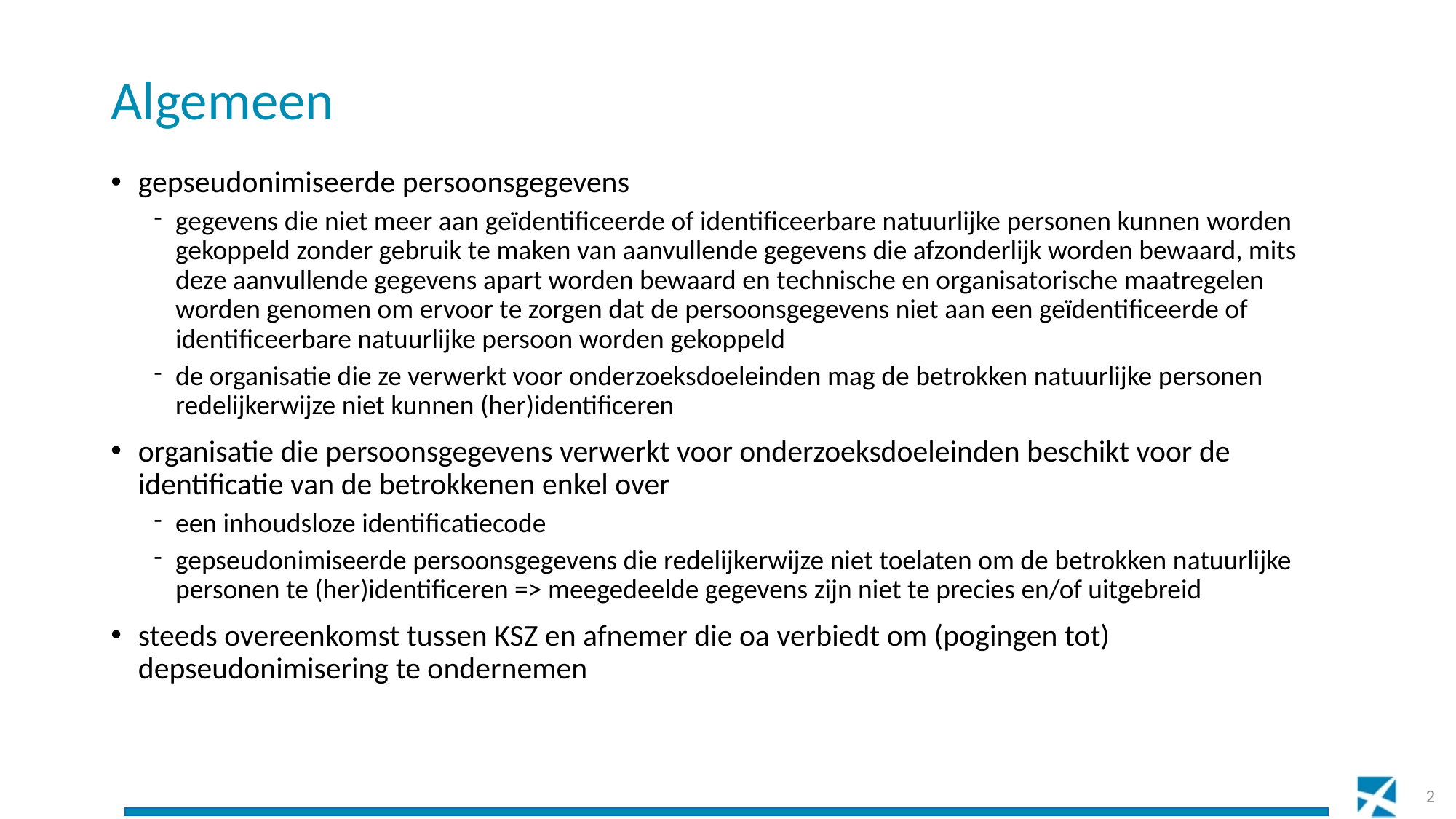

# Algemeen
gepseudonimiseerde persoonsgegevens
gegevens die niet meer aan geïdentificeerde of identificeerbare natuurlijke personen kunnen worden gekoppeld zonder gebruik te maken van aanvullende gegevens die afzonderlijk worden bewaard, mits deze aanvullende gegevens apart worden bewaard en technische en organisatorische maatregelen worden genomen om ervoor te zorgen dat de persoonsgegevens niet aan een geïdentificeerde of identificeerbare natuurlijke persoon worden gekoppeld
de organisatie die ze verwerkt voor onderzoeksdoeleinden mag de betrokken natuurlijke personen redelijkerwijze niet kunnen (her)identificeren
organisatie die persoonsgegevens verwerkt voor onderzoeksdoeleinden beschikt voor de identificatie van de betrokkenen enkel over
een inhoudsloze identificatiecode
gepseudonimiseerde persoonsgegevens die redelijkerwijze niet toelaten om de betrokken natuurlijke personen te (her)identificeren => meegedeelde gegevens zijn niet te precies en/of uitgebreid
steeds overeenkomst tussen KSZ en afnemer die oa verbiedt om (pogingen tot) depseudonimisering te ondernemen